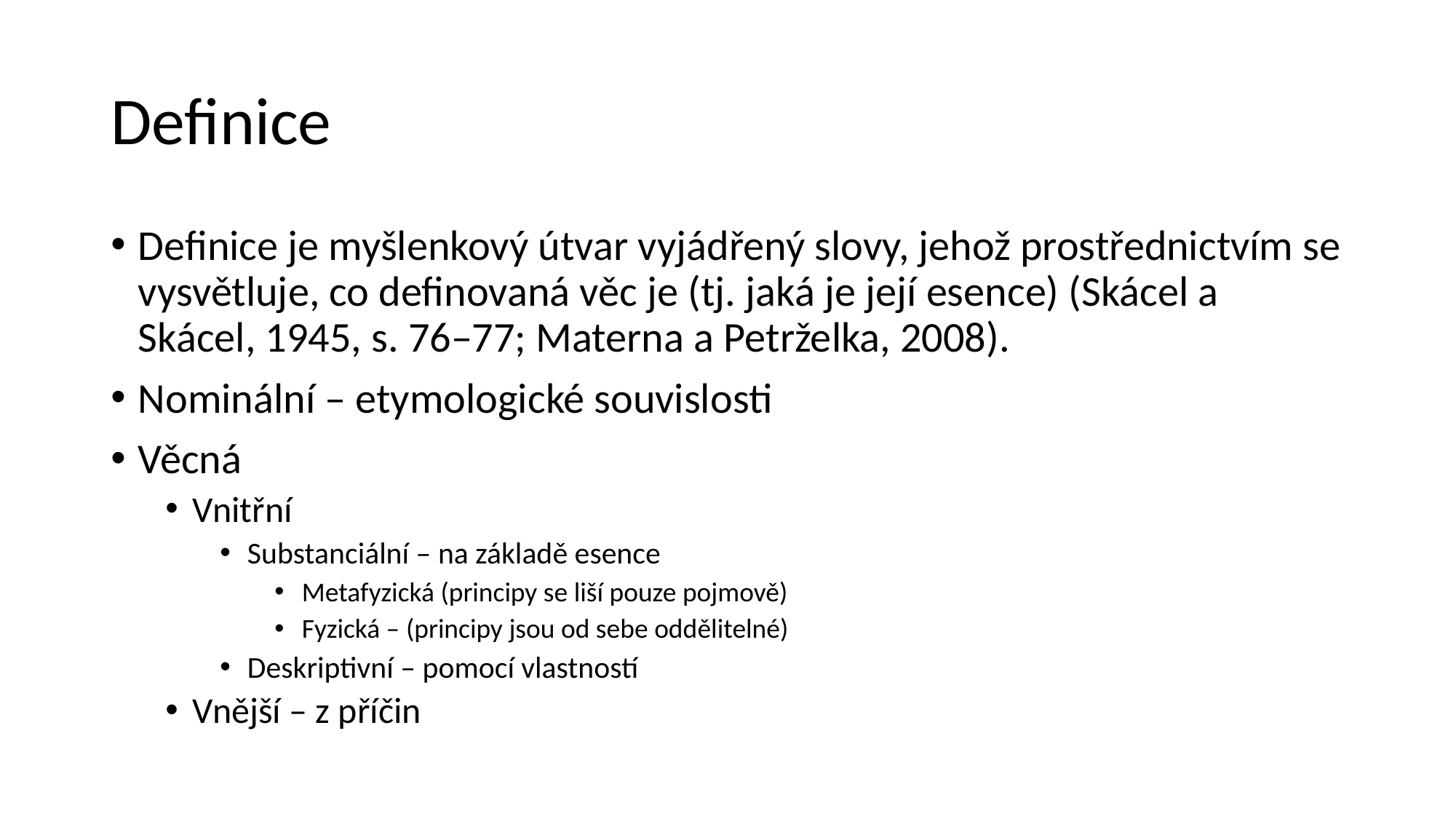

# Definice
Definice je myšlenkový útvar vyjádřený slovy, jehož prostřednictvím se vysvětluje, co definovaná věc je (tj. jaká je její esence) (Skácel a Skácel, 1945, s. 76–77; Materna a Petrželka, 2008).
Nominální – etymologické souvislosti
Věcná
Vnitřní
Substanciální – na základě esence
Metafyzická (principy se liší pouze pojmově)
Fyzická – (principy jsou od sebe oddělitelné)
Deskriptivní – pomocí vlastností
Vnější – z příčin